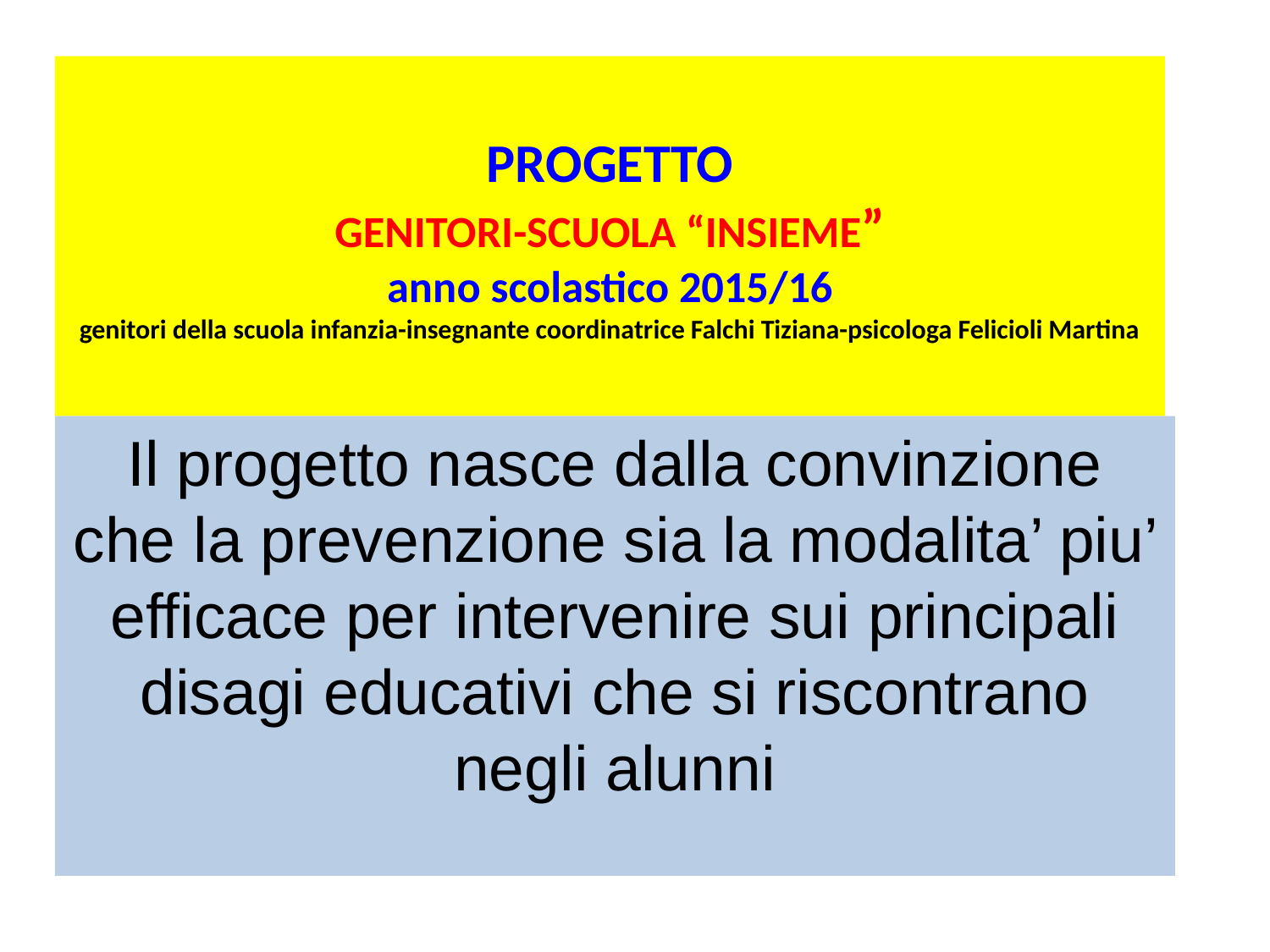

# PROGETTO GENITORI-SCUOLA “INSIEME” anno scolastico 2015/16 genitori della scuola infanzia-insegnante coordinatrice Falchi Tiziana-psicologa Felicioli Martina
Il progetto nasce dalla convinzione che la prevenzione sia la modalita’ piu’ efficace per intervenire sui principali disagi educativi che si riscontrano negli alunni